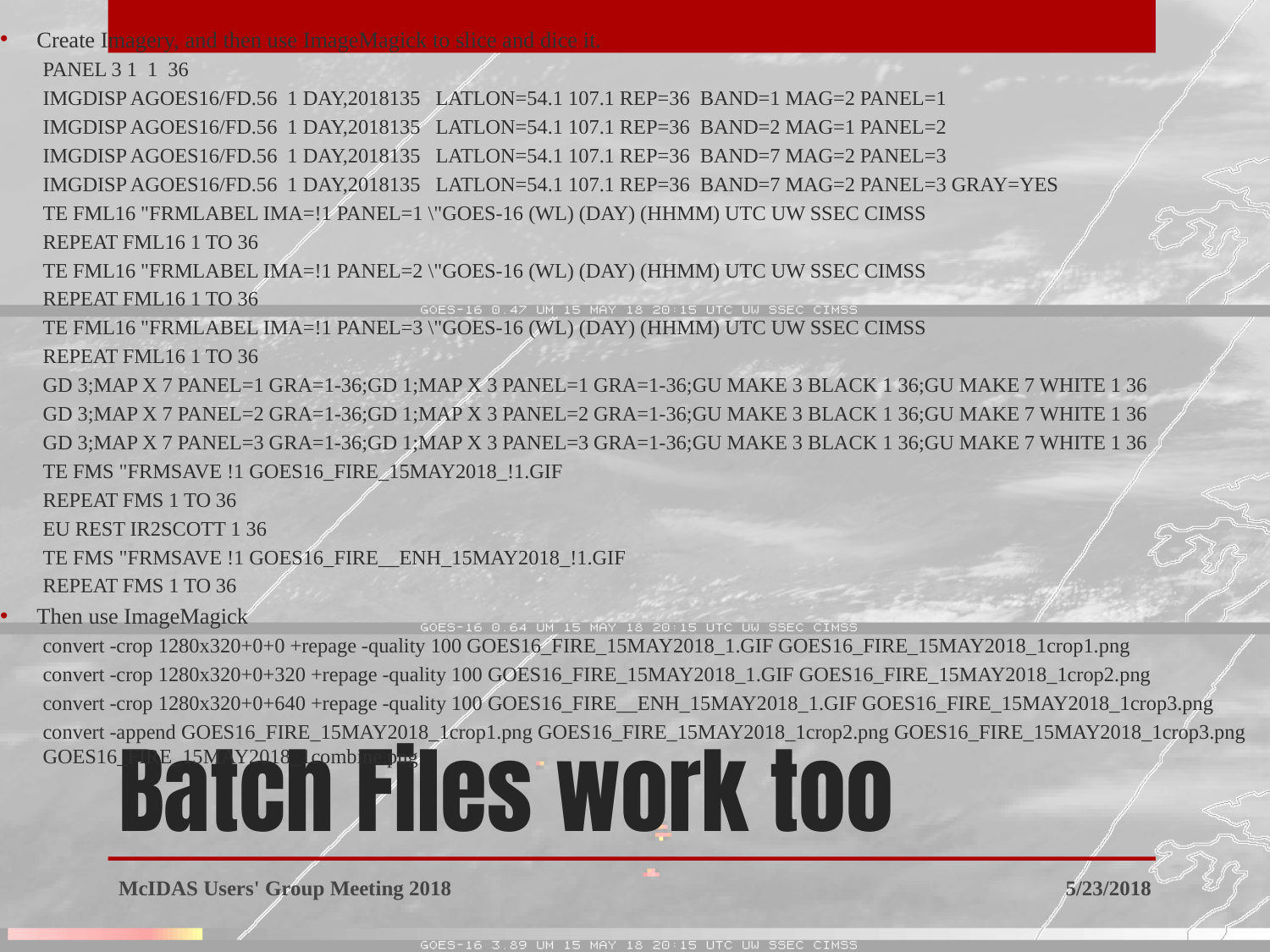

Create Imagery, and then use ImageMagick to slice and dice it.
PANEL 3 1  1  36
IMGDISP AGOES16/FD.56  1 DAY,2018135   LATLON=54.1 107.1 REP=36  BAND=1 MAG=2 PANEL=1
IMGDISP AGOES16/FD.56  1 DAY,2018135   LATLON=54.1 107.1 REP=36  BAND=2 MAG=1 PANEL=2
IMGDISP AGOES16/FD.56  1 DAY,2018135   LATLON=54.1 107.1 REP=36  BAND=7 MAG=2 PANEL=3
IMGDISP AGOES16/FD.56  1 DAY,2018135   LATLON=54.1 107.1 REP=36  BAND=7 MAG=2 PANEL=3 GRAY=YES
TE FML16 "FRMLABEL IMA=!1 PANEL=1 \"GOES-16 (WL) (DAY) (HHMM) UTC UW SSEC CIMSS
REPEAT FML16 1 TO 36
TE FML16 "FRMLABEL IMA=!1 PANEL=2 \"GOES-16 (WL) (DAY) (HHMM) UTC UW SSEC CIMSS
REPEAT FML16 1 TO 36
TE FML16 "FRMLABEL IMA=!1 PANEL=3 \"GOES-16 (WL) (DAY) (HHMM) UTC UW SSEC CIMSS
REPEAT FML16 1 TO 36
GD 3;MAP X 7 PANEL=1 GRA=1-36;GD 1;MAP X 3 PANEL=1 GRA=1-36;GU MAKE 3 BLACK 1 36;GU MAKE 7 WHITE 1 36
GD 3;MAP X 7 PANEL=2 GRA=1-36;GD 1;MAP X 3 PANEL=2 GRA=1-36;GU MAKE 3 BLACK 1 36;GU MAKE 7 WHITE 1 36
GD 3;MAP X 7 PANEL=3 GRA=1-36;GD 1;MAP X 3 PANEL=3 GRA=1-36;GU MAKE 3 BLACK 1 36;GU MAKE 7 WHITE 1 36
TE FMS "FRMSAVE !1 GOES16_FIRE_15MAY2018_!1.GIF
REPEAT FMS 1 TO 36
EU REST IR2SCOTT 1 36
TE FMS "FRMSAVE !1 GOES16_FIRE__ENH_15MAY2018_!1.GIF
REPEAT FMS 1 TO 36
Then use ImageMagick
convert -crop 1280x320+0+0 +repage -quality 100 GOES16_FIRE_15MAY2018_1.GIF GOES16_FIRE_15MAY2018_1crop1.png
convert -crop 1280x320+0+320 +repage -quality 100 GOES16_FIRE_15MAY2018_1.GIF GOES16_FIRE_15MAY2018_1crop2.png
convert -crop 1280x320+0+640 +repage -quality 100 GOES16_FIRE__ENH_15MAY2018_1.GIF GOES16_FIRE_15MAY2018_1crop3.png
convert -append GOES16_FIRE_15MAY2018_1crop1.png GOES16_FIRE_15MAY2018_1crop2.png GOES16_FIRE_15MAY2018_1crop3.png GOES16_FIRE_15MAY2018_1combine.png
# Batch Files work too
McIDAS Users' Group Meeting 2018
5/23/2018